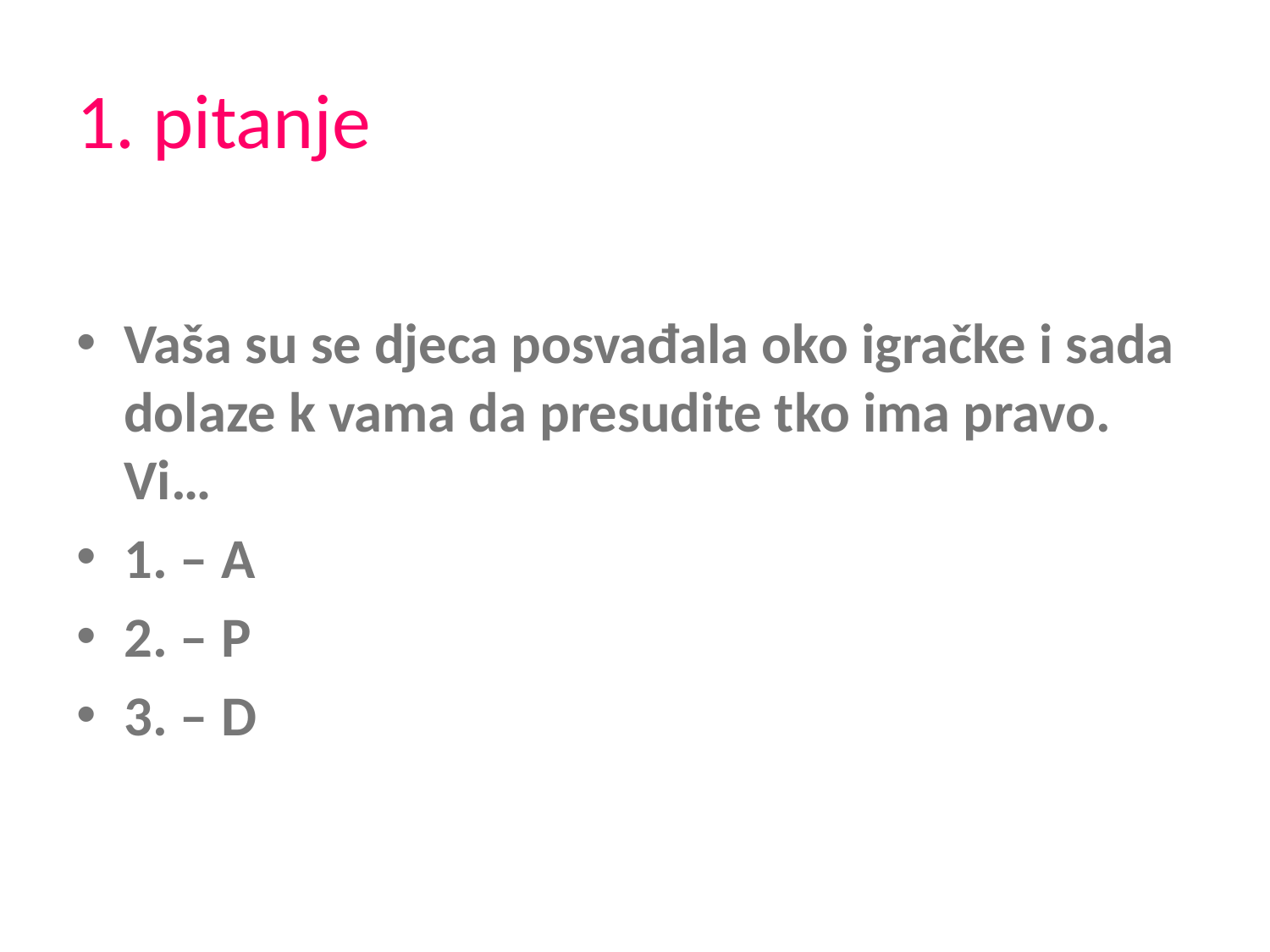

# 1. pitanje

Vaša su se djeca posvađala oko igračke i sada dolaze k vama da presudite tko ima pravo. Vi…
1. – A
2. – P
3. – D